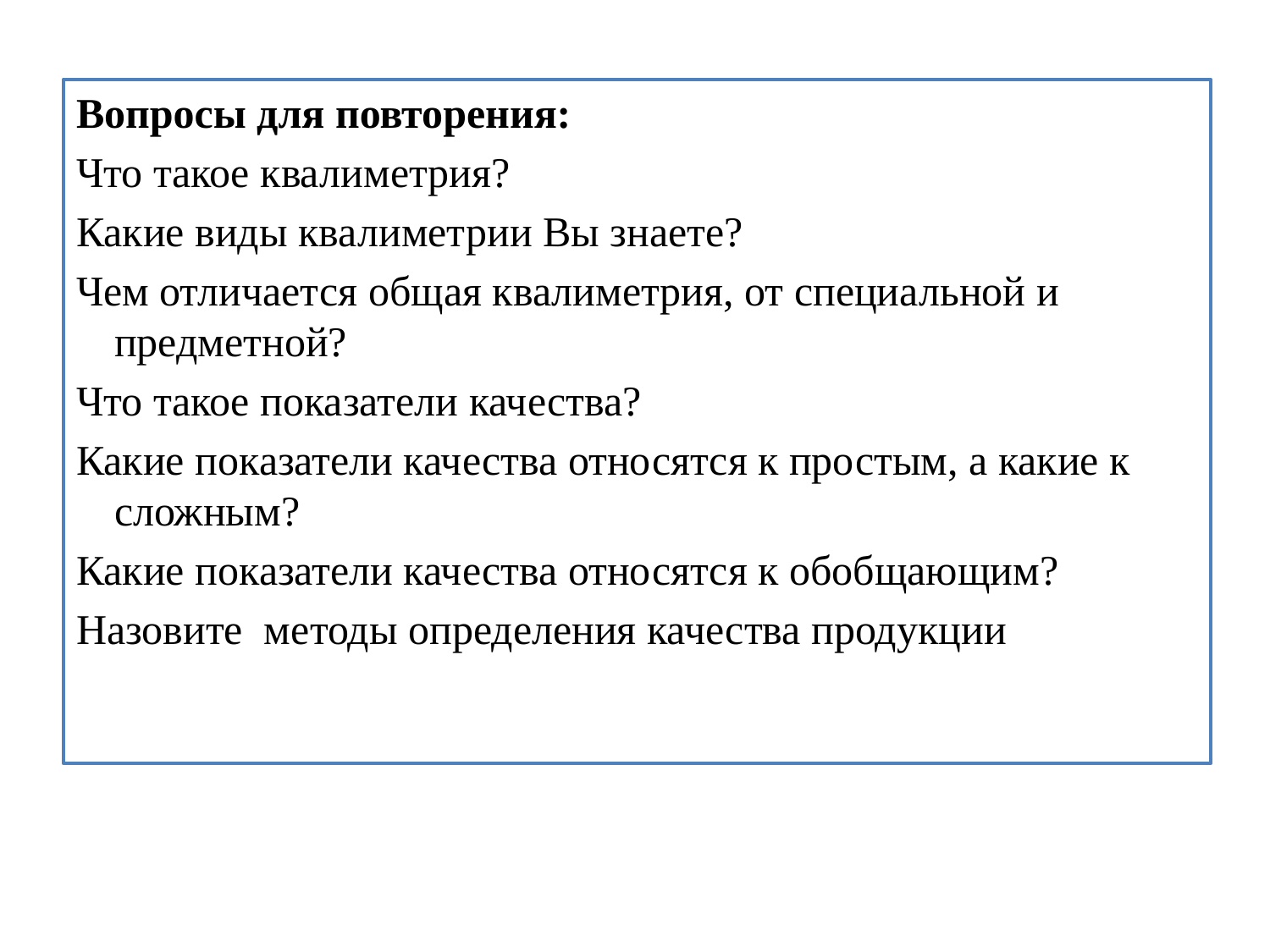

Вопросы для повторения:
Что такое квалиметрия?
Какие виды квалиметрии Вы знаете?
Чем отличается общая квалиметрия, от специальной и предметной?
Что такое показатели качества?
Какие показатели качества относятся к простым, а какие к сложным?
Какие показатели качества относятся к обобщающим?
Назовите  методы определения качества продукции